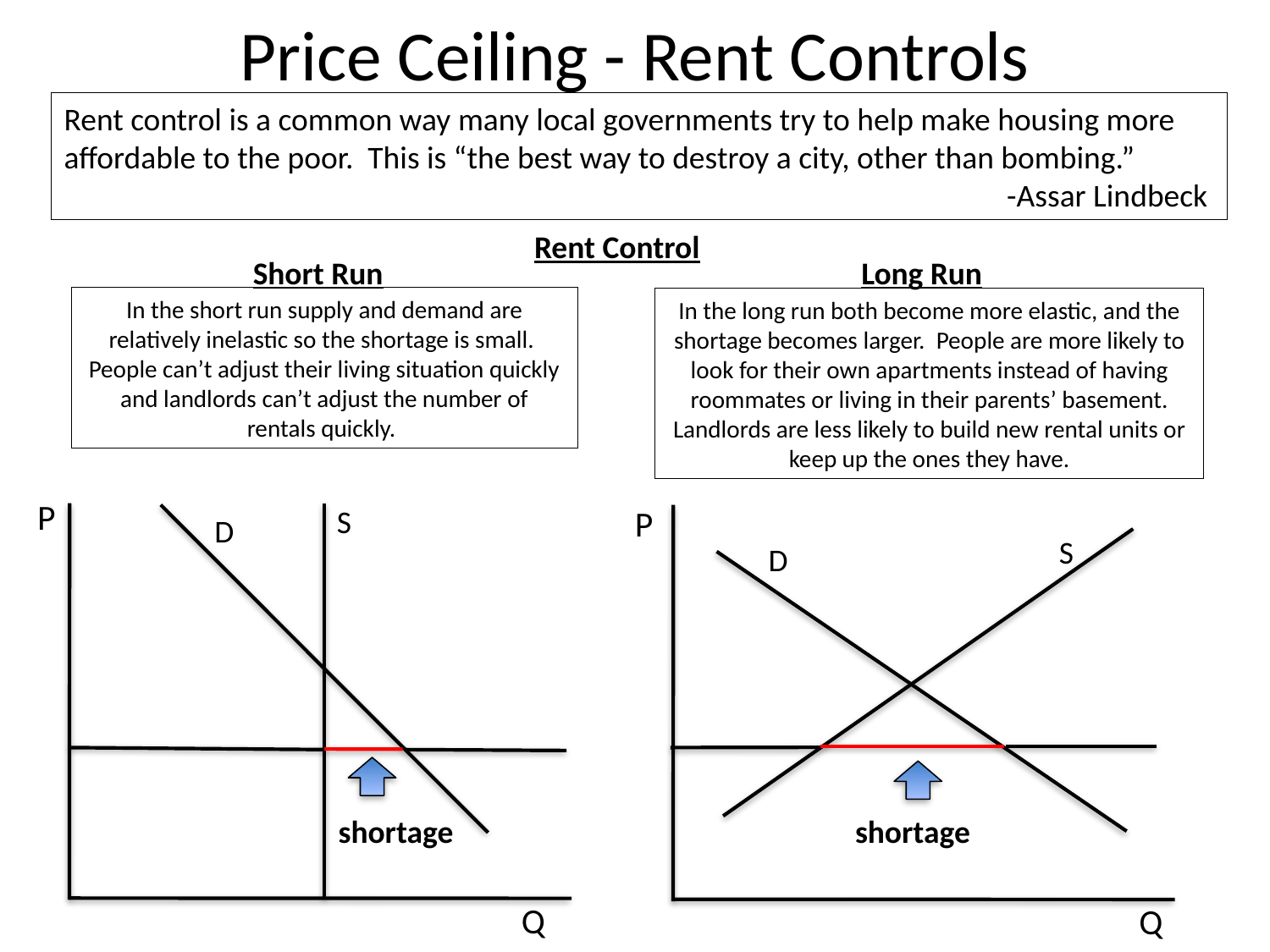

# Price Ceiling - Rent Controls
Rent control is a common way many local governments try to help make housing more affordable to the poor.  This is “the best way to destroy a city, other than bombing.”
 -Assar Lindbeck
Rent Control
Long Run
Short Run
In the short run supply and demand are relatively inelastic so the shortage is small.  People can’t adjust their living situation quickly and landlords can’t adjust the number of rentals quickly.
In the long run both become more elastic, and the shortage becomes larger.  People are more likely to look for their own apartments instead of having roommates or living in their parents’ basement. Landlords are less likely to build new rental units or keep up the ones they have.
P
P
S
D
S
D

shortage
shortage
Q
Q